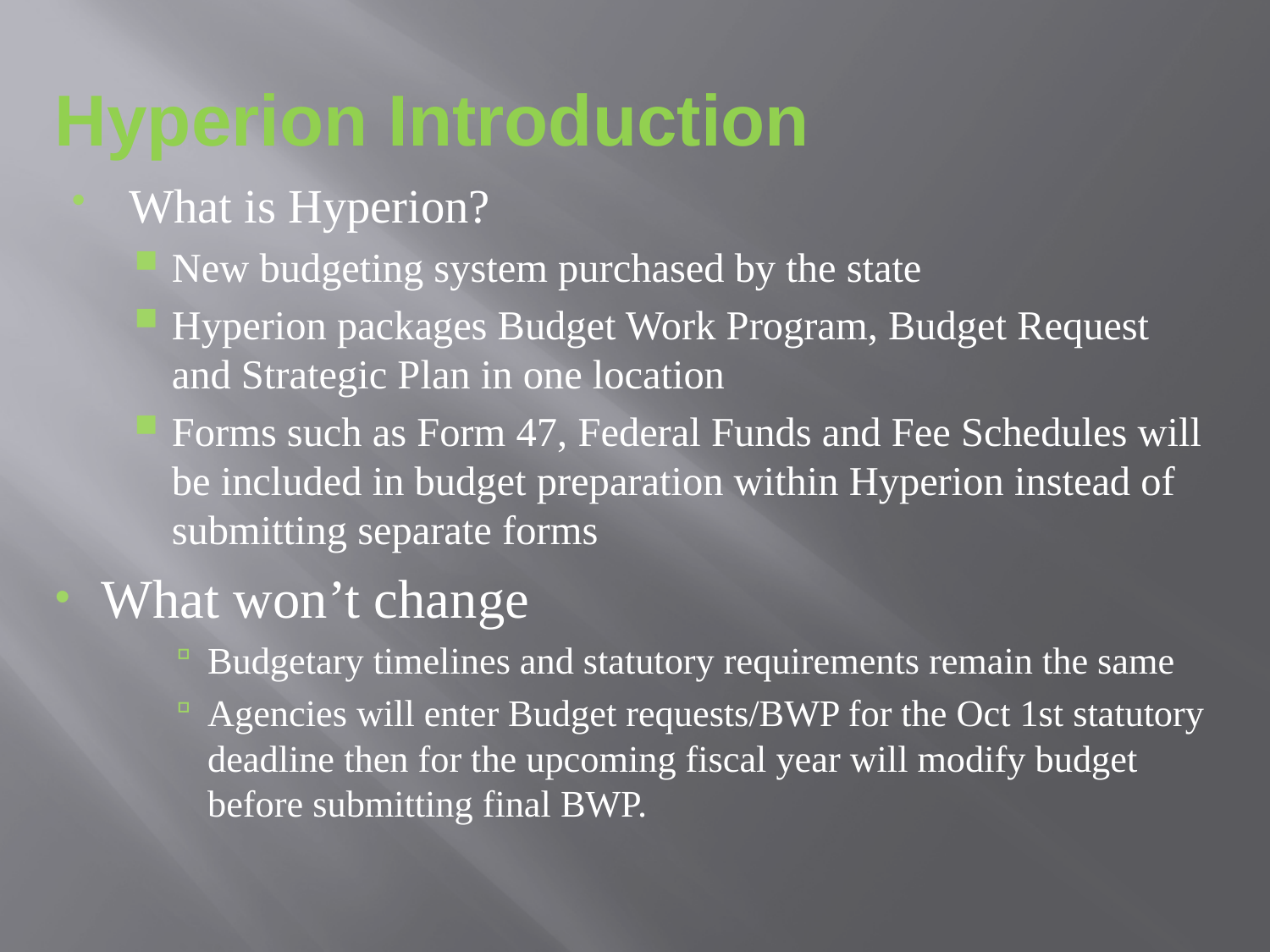

# Hyperion Introduction
What is Hyperion?
New budgeting system purchased by the state
Hyperion packages Budget Work Program, Budget Request and Strategic Plan in one location
Forms such as Form 47, Federal Funds and Fee Schedules will be included in budget preparation within Hyperion instead of submitting separate forms
What won’t change
Budgetary timelines and statutory requirements remain the same
Agencies will enter Budget requests/BWP for the Oct 1st statutory deadline then for the upcoming fiscal year will modify budget before submitting final BWP.